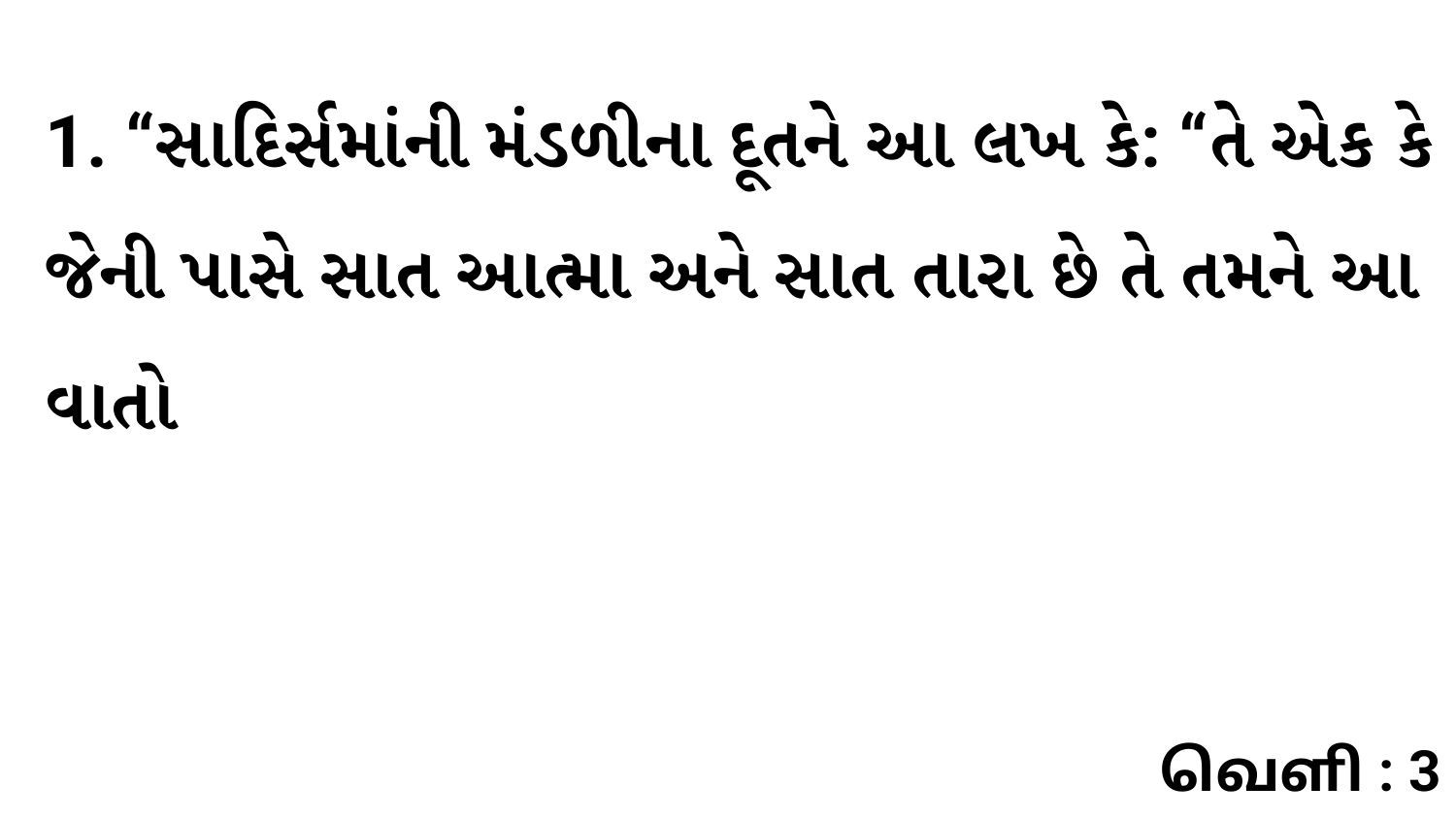

1. “સાદિર્સમાંની મંડળીના દૂતને આ લખ કે: “તે એક કે જેની પાસે સાત આત્મા અને સાત તારા છે તે તમને આ વાતો
வெளி : 3